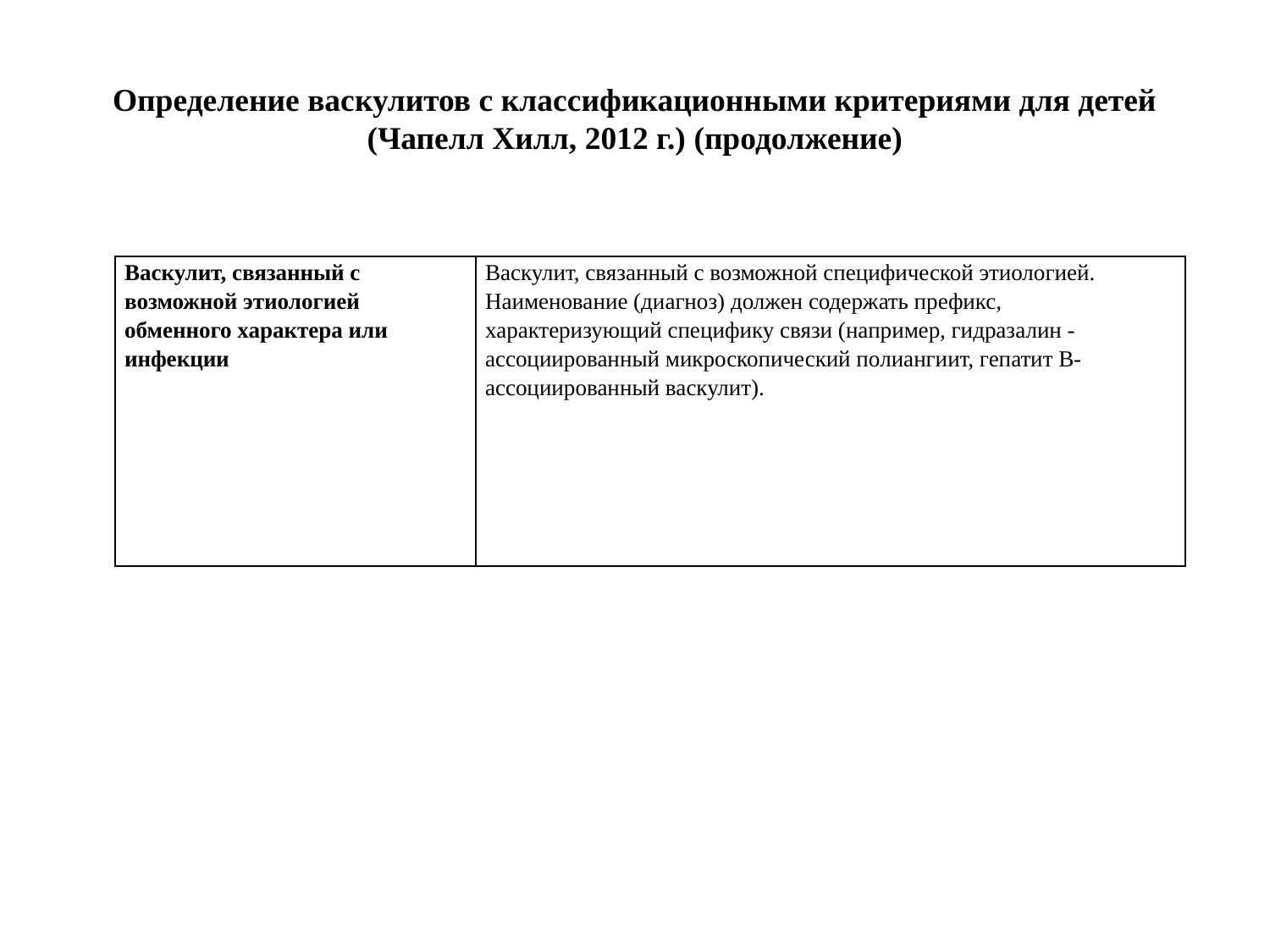

# Определение васкулитов с классификационными критериями для детей (Чапелл Хилл, 2012 г.) (продолжение)
| Васкулит, связанный с возможной этиологией обменного характера или инфекции | Васкулит, связанный с возможной специфической этиологией. Наименование (диагноз) должен содержать префикс, характеризующий специфику связи (например, гидразалин -ассоциированный микроскопический полиангиит, гепатит В-ассоциированный васкулит). |
| --- | --- |